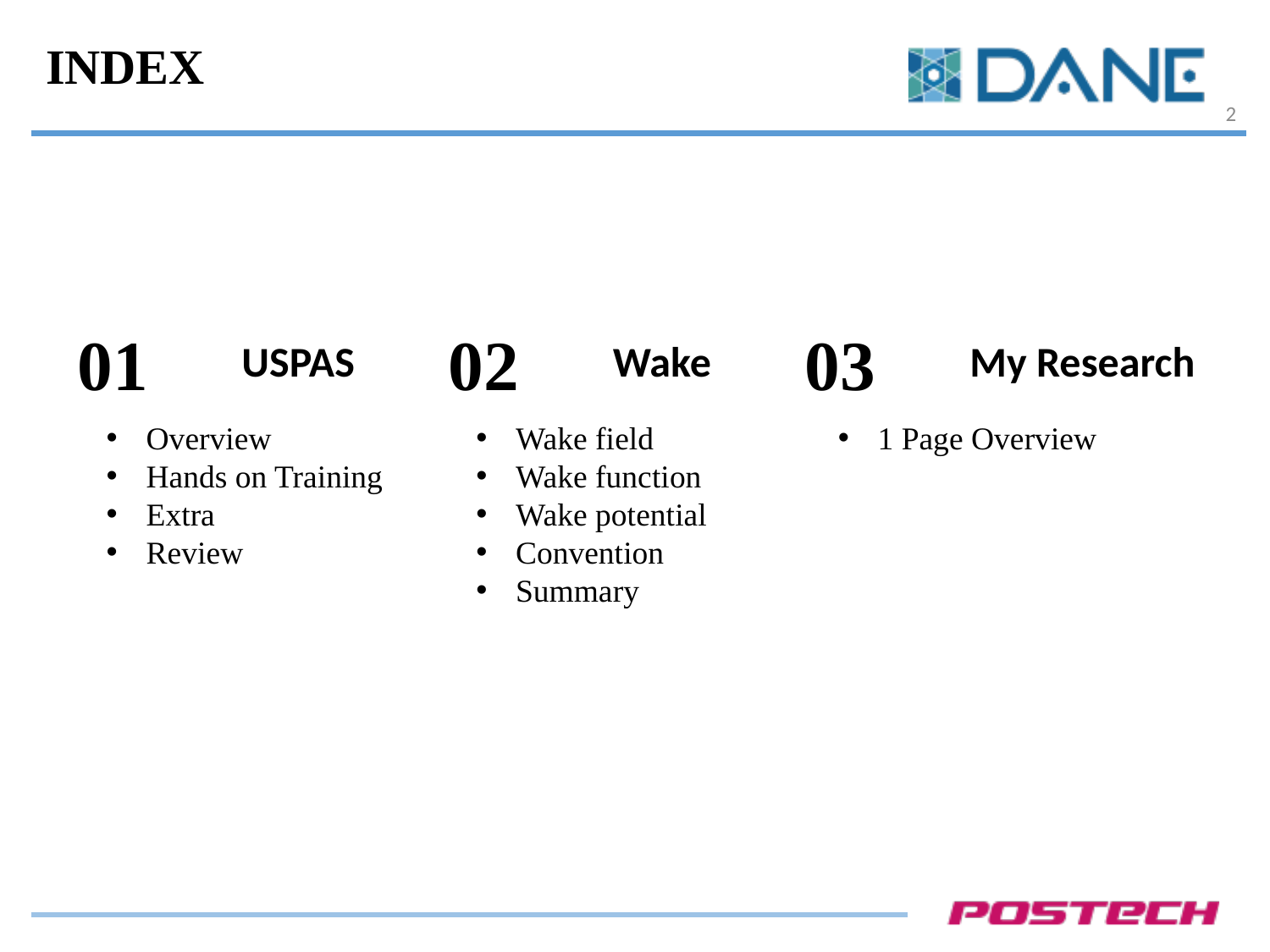

# INDEX
2
01
02
03
Wake
My Research
USPAS
Overview
Hands on Training
Extra
Review
Wake field
Wake function
Wake potential
Convention
Summary
1 Page Overview